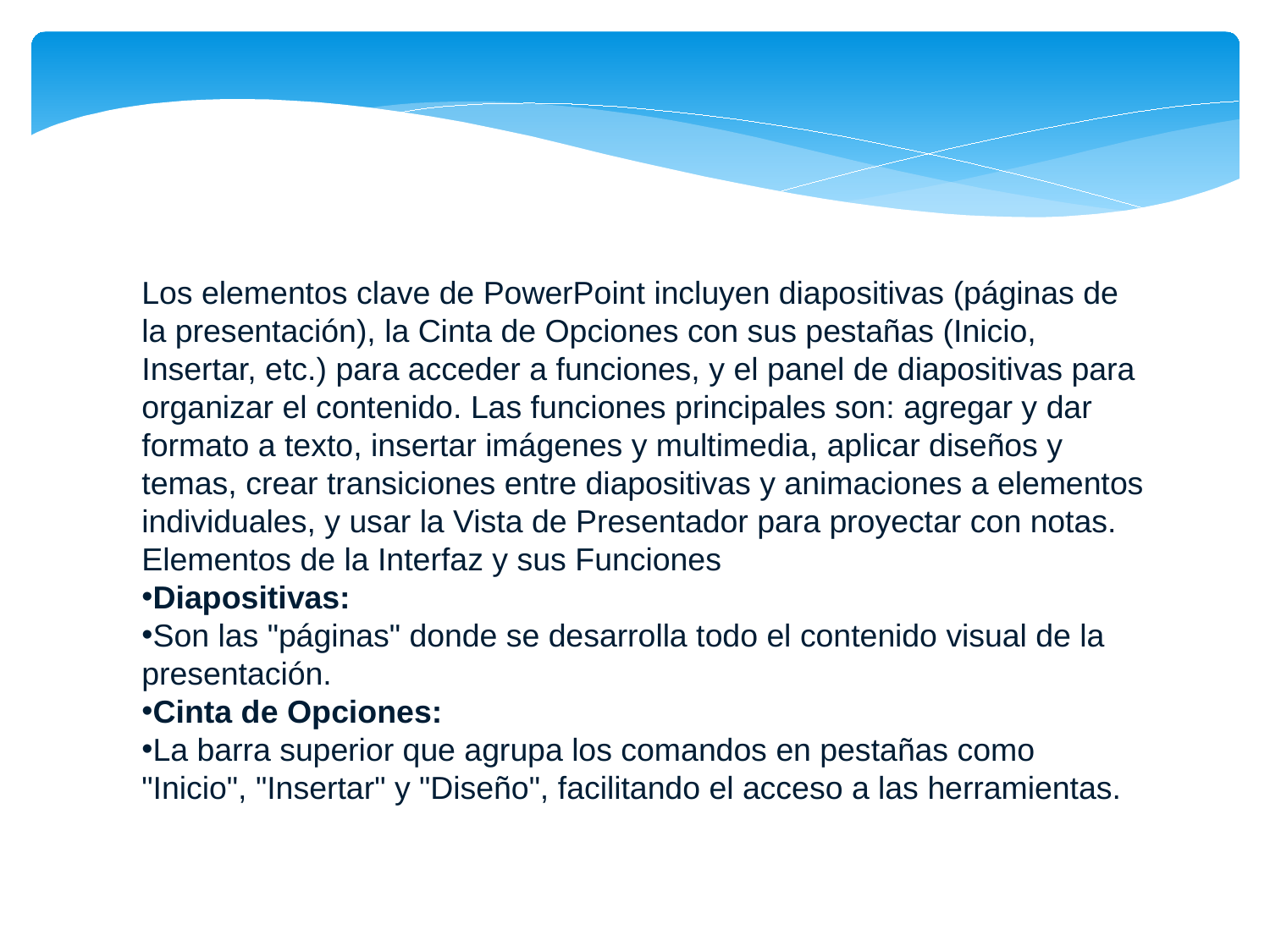

Los elementos clave de PowerPoint incluyen diapositivas (páginas de la presentación), la Cinta de Opciones con sus pestañas (Inicio, Insertar, etc.) para acceder a funciones, y el panel de diapositivas para organizar el contenido. Las funciones principales son: agregar y dar formato a texto, insertar imágenes y multimedia, aplicar diseños y temas, crear transiciones entre diapositivas y animaciones a elementos individuales, y usar la Vista de Presentador para proyectar con notas.
Elementos de la Interfaz y sus Funciones
Diapositivas:
Son las "páginas" donde se desarrolla todo el contenido visual de la presentación.
Cinta de Opciones:
La barra superior que agrupa los comandos en pestañas como "Inicio", "Insertar" y "Diseño", facilitando el acceso a las herramientas.